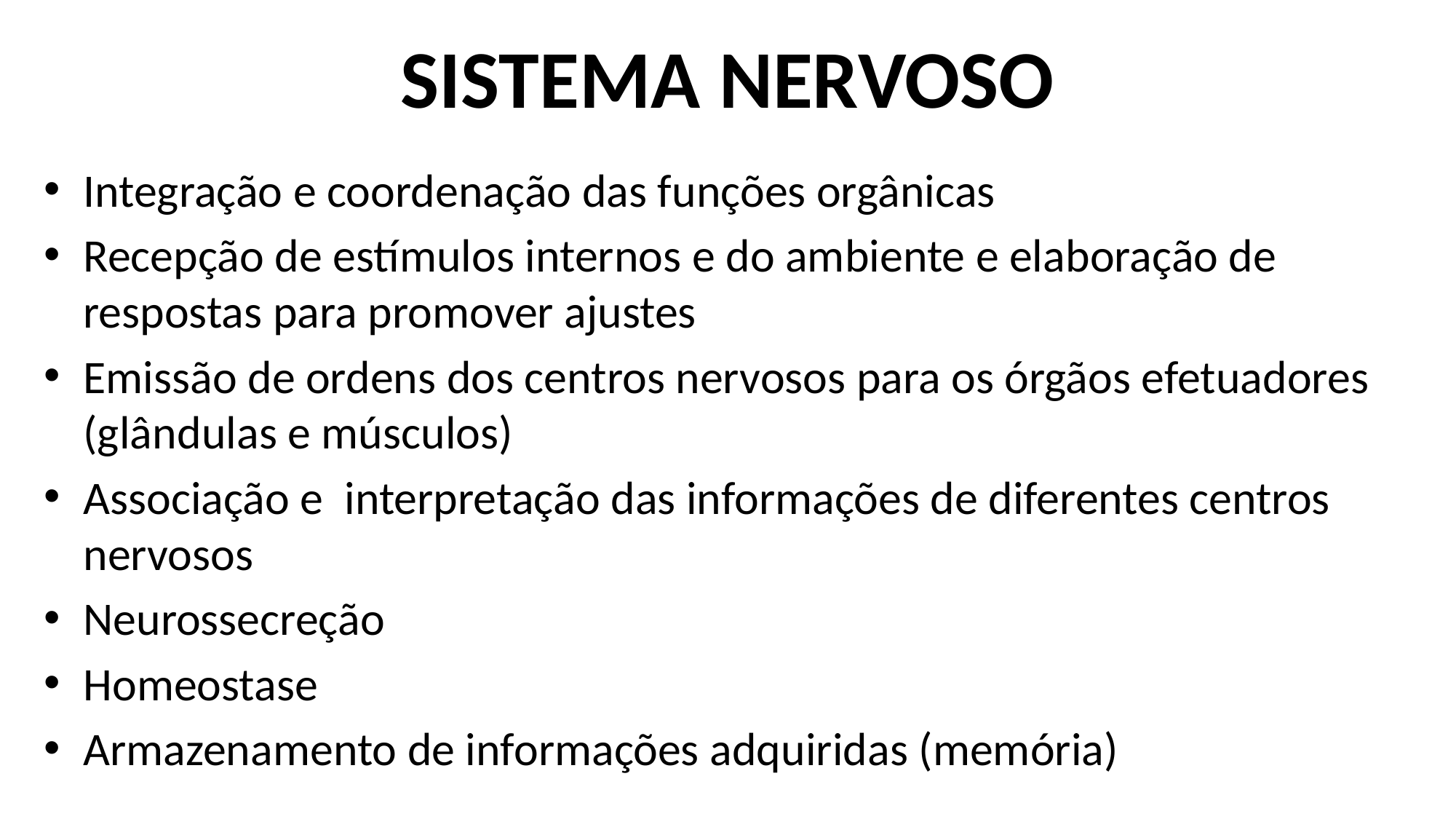

# SISTEMA NERVOSO
Integração e coordenação das funções orgânicas
Recepção de estímulos internos e do ambiente e elaboração de respostas para promover ajustes
Emissão de ordens dos centros nervosos para os órgãos efetuadores (glândulas e músculos)
Associação e  interpretação das informações de diferentes centros nervosos
Neurossecreção
Homeostase
Armazenamento de informações adquiridas (memória)